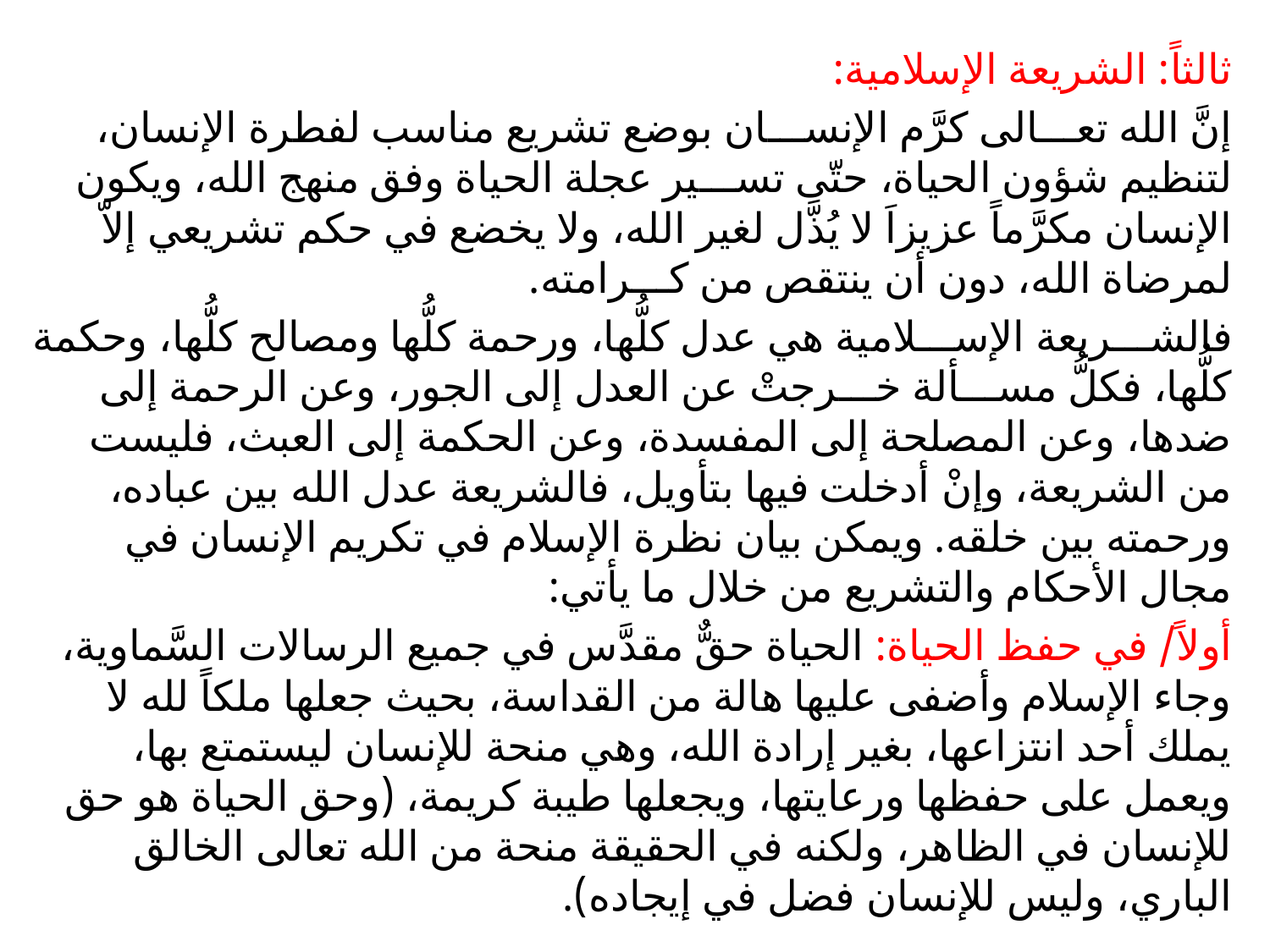

ثالثاً: الشريعة الإسلامية:
إنَّ الله تعـــالى كرَّم الإنســـان بوضع تشريع مناسب لفطرة الإنسان، لتنظيم شؤون الحياة، حتّى تســـير عجلة الحياة وفق منهج الله، ويكون الإنسان مكرَّماً عزيزاَ لا يُذَّل لغير الله، ولا يخضع في حكم تشريعي إلاّ لمرضاة الله، دون أن ينتقص من كـــرامته.
فالشـــريعة الإســـلامية هي عدل كلُّها، ورحمة كلُّها ومصالح كلُّها، وحكمة كلُّها، فكلُّ مســـألة خـــرجتْ عن العدل إلى الجور، وعن الرحمة إلى ضدها، وعن المصلحة إلى المفسدة، وعن الحكمة إلى العبث، فليست من الشريعة، وإنْ أدخلت فيها بتأويل، فالشريعة عدل الله بين عباده، ورحمته بين خلقه. ويمكن بيان نظرة الإسلام في تكريم الإنسان في مجال الأحكام والتشريع من خلال ما يأتي:
أولاً/ في حفظ الحياة: الحياة حقٌّ مقدَّس في جميع الرسالات السَّماوية، وجاء الإسلام وأضفى عليها هالة من القداسة، بحيث جعلها ملكاً لله لا يملك أحد انتزاعها، بغير إرادة الله، وهي منحة للإنسان ليستمتع بها، ويعمل على حفظها ورعايتها، ويجعلها طيبة كريمة، (وحق الحياة هو حق للإنسان في الظاهر، ولكنه في الحقيقة منحة من الله تعالى الخالق الباري، وليس للإنسان فضل في إيجاده).